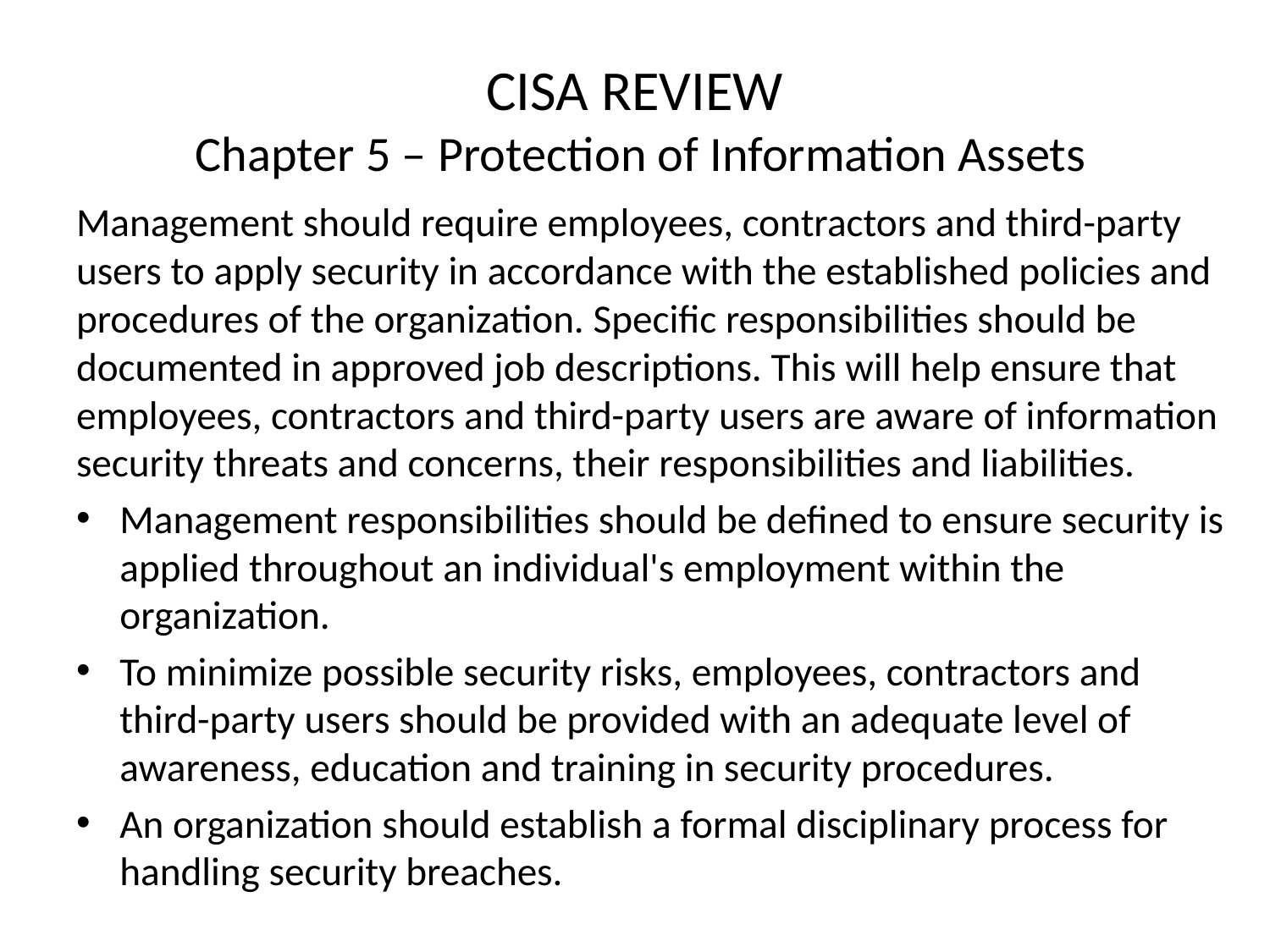

# CISA REVIEW Chapter 5 – Protection of Information Assets
Management should require employees, contractors and third-party users to apply security in accordance with the established policies and procedures of the organization. Specific responsibilities should be documented in approved job descriptions. This will help ensure that employees, contractors and third-party users are aware of information security threats and concerns, their responsibilities and liabilities.
Management responsibilities should be defined to ensure security is applied throughout an individual's employment within the organization.
To minimize possible security risks, employees, contractors and third-party users should be provided with an adequate level of awareness, education and training in security procedures.
An organization should establish a formal disciplinary process for handling security breaches.